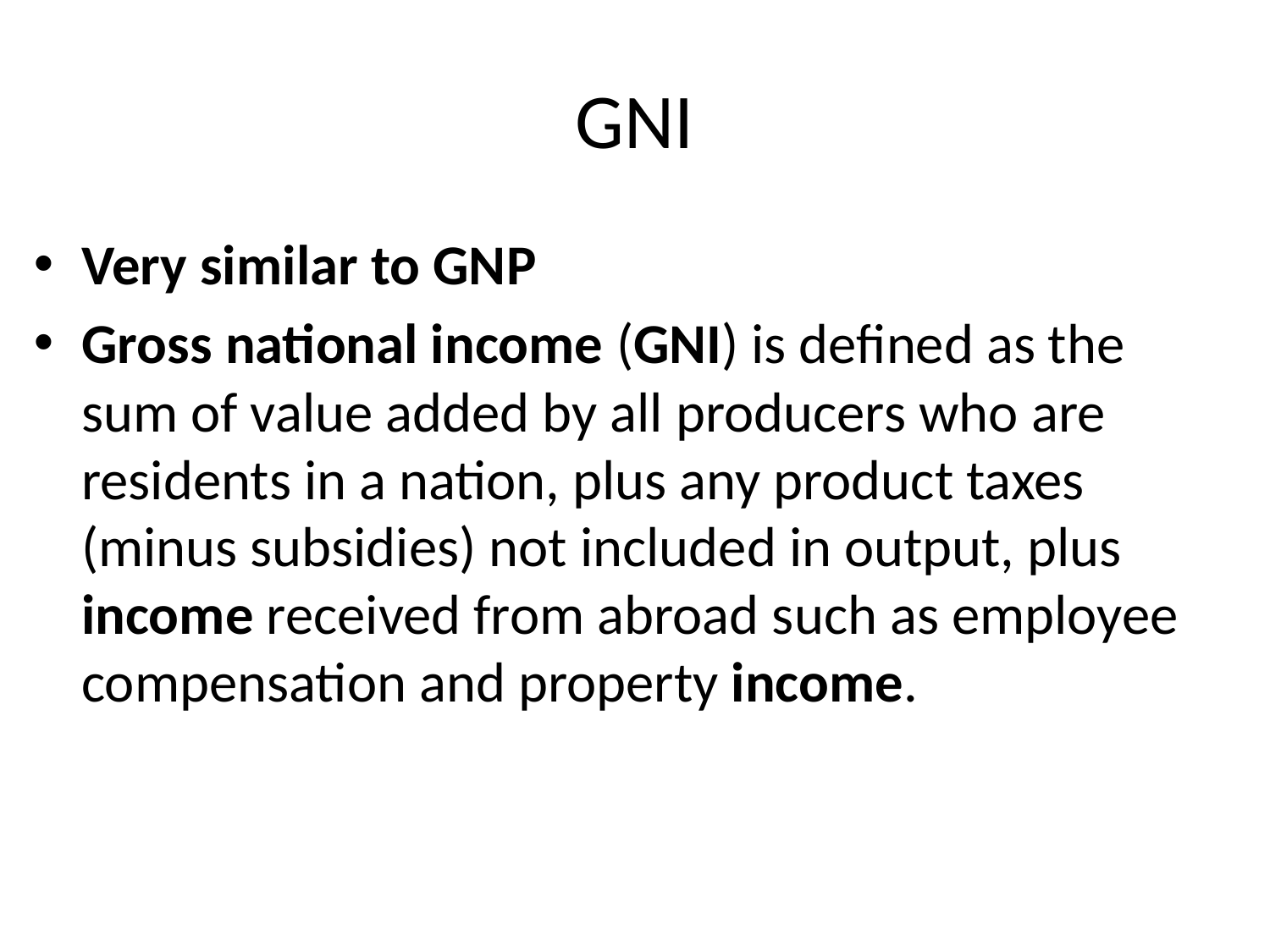

# GNI
Very similar to GNP
Gross national income (GNI) is defined as the sum of value added by all producers who are residents in a nation, plus any product taxes (minus subsidies) not included in output, plus income received from abroad such as employee compensation and property income.